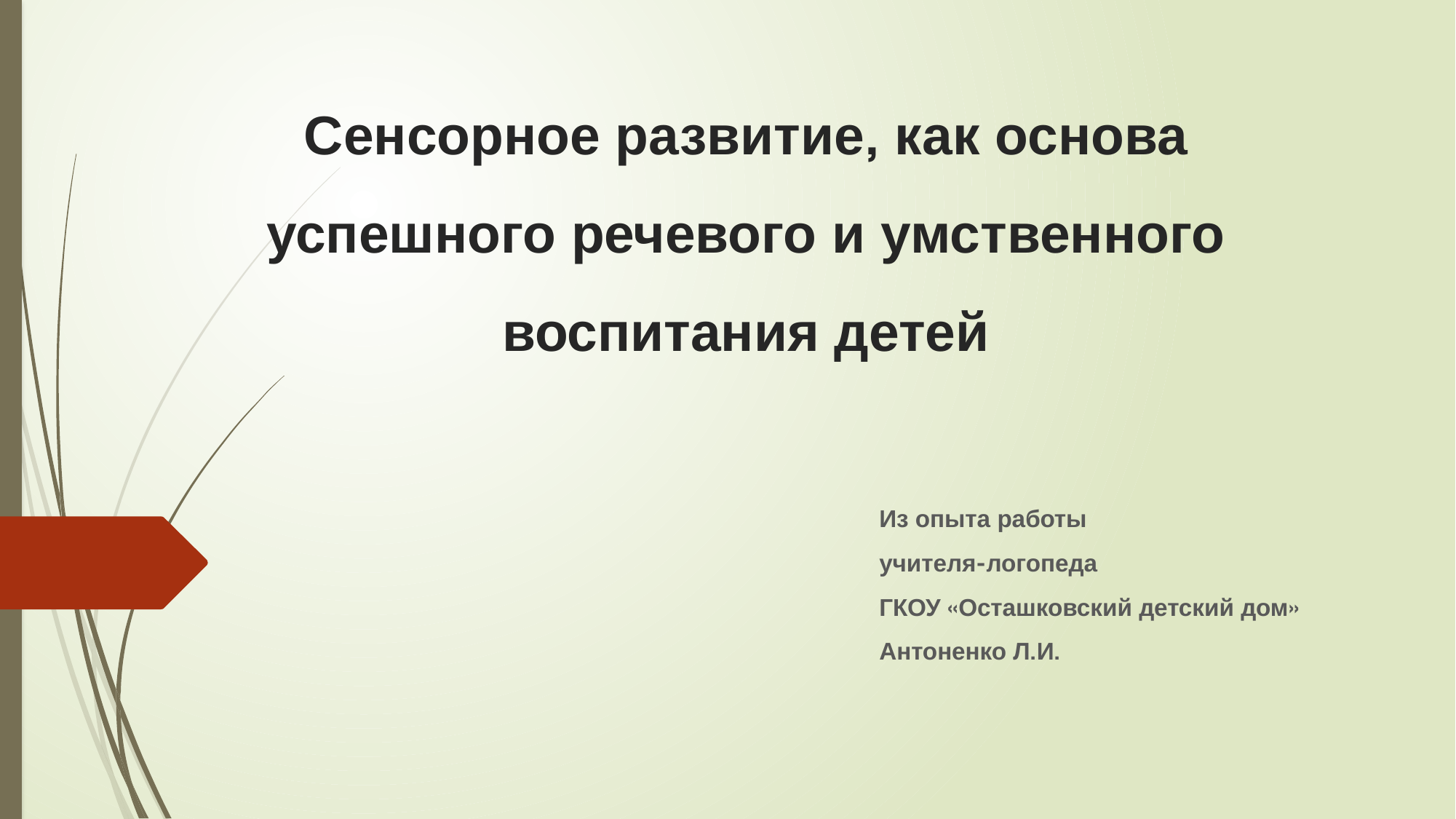

# Сенсорное развитие, как основа успешного речевого и умственного воспитания детей
Из опыта работы
учителя-логопеда
ГКОУ «Осташковский детский дом»
Антоненко Л.И.